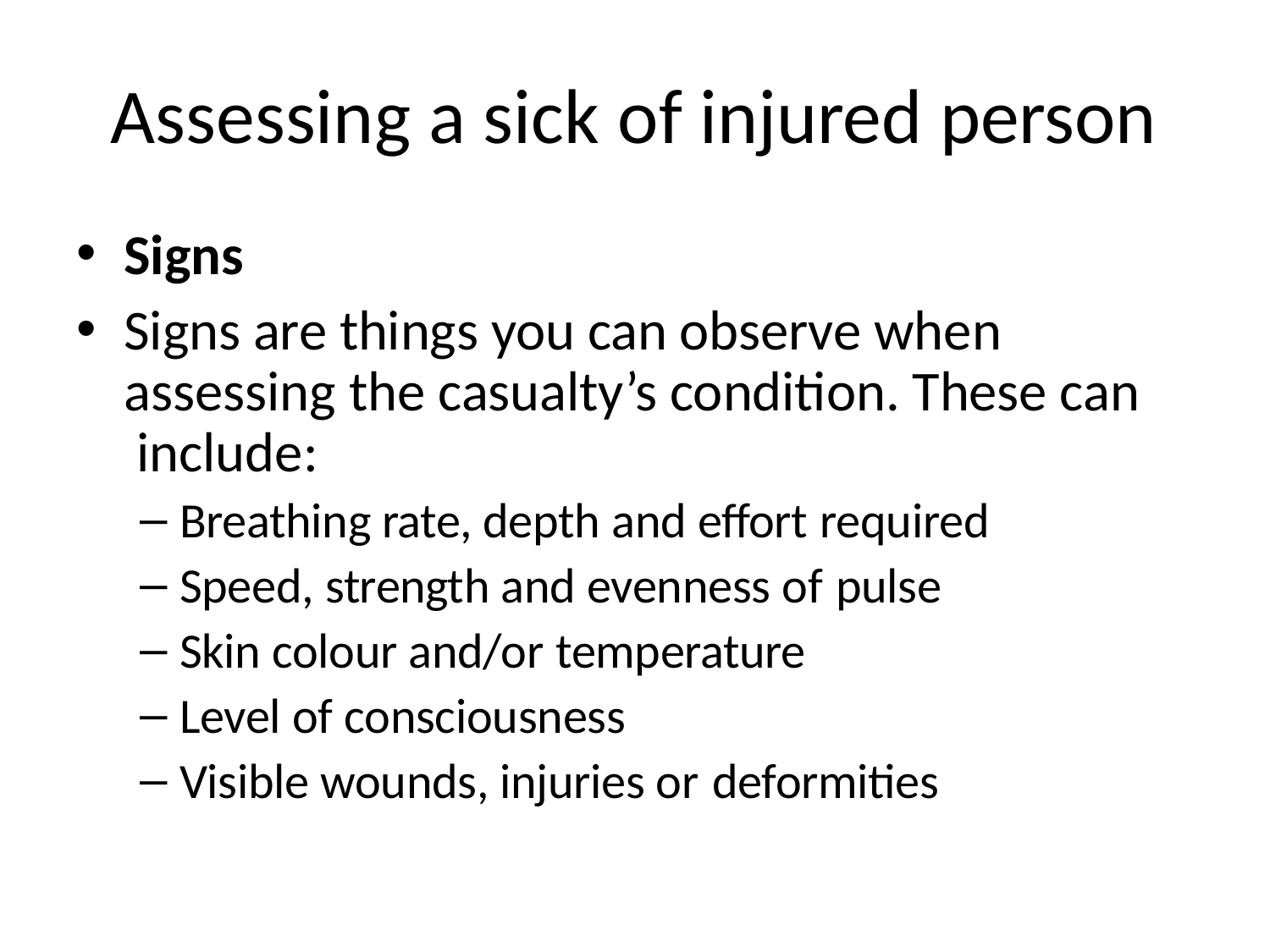

# Assessing a sick of injured person
Signs
Signs are things you can observe when  assessing the casualty’s condition. These can  include:
Breathing rate, depth and effort required
Speed, strength and evenness of pulse
Skin colour and/or temperature
Level of consciousness
Visible wounds, injuries or deformities